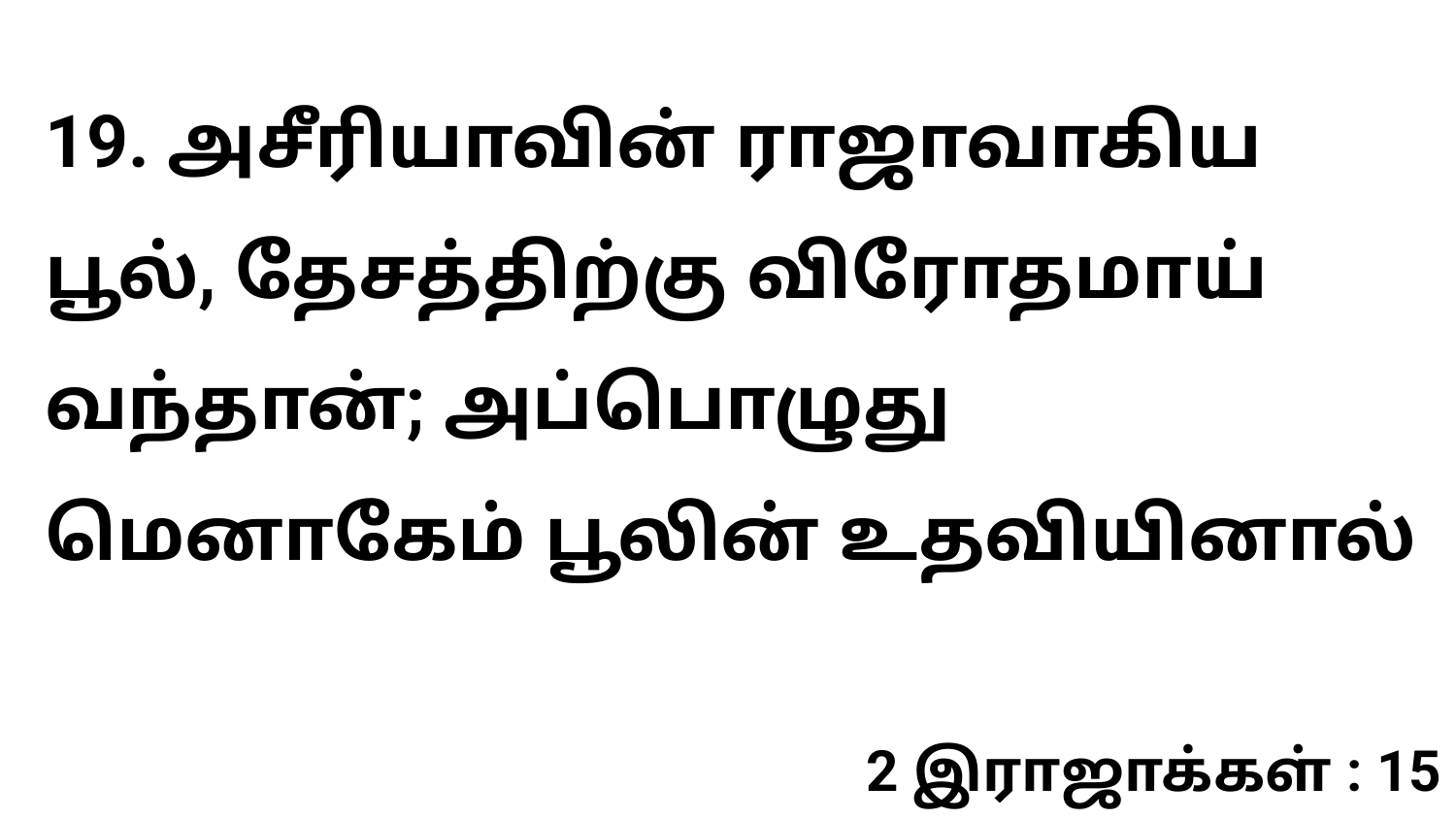

19. அசீரியாவின் ராஜாவாகிய பூல், தேசத்திற்கு விரோதமாய் வந்தான்; அப்பொழுது மெனாகேம் பூலின் உதவியினால்
2 இராஜாக்கள் : 15